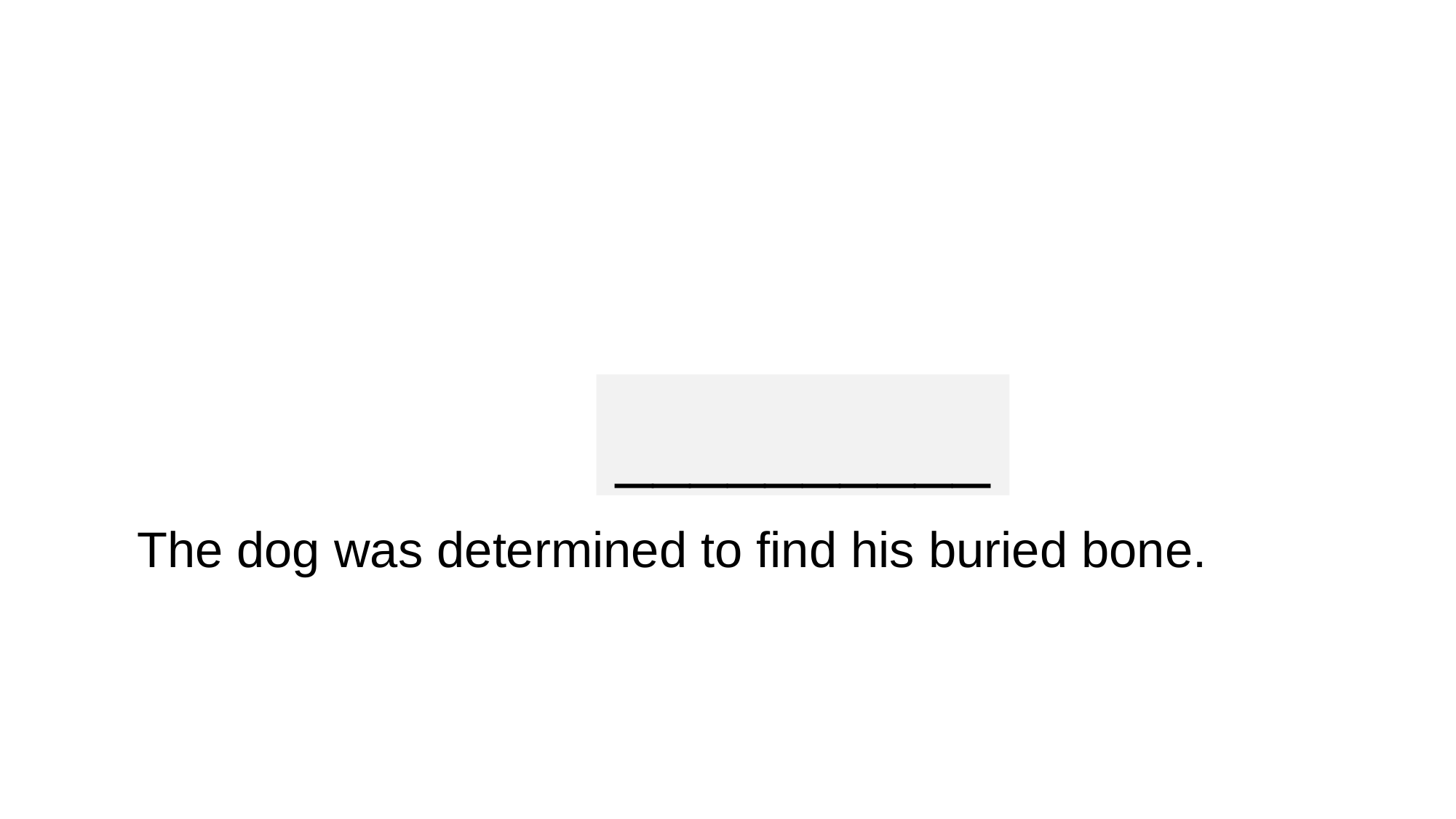

__________
# The dog was determined to find his buried bone.